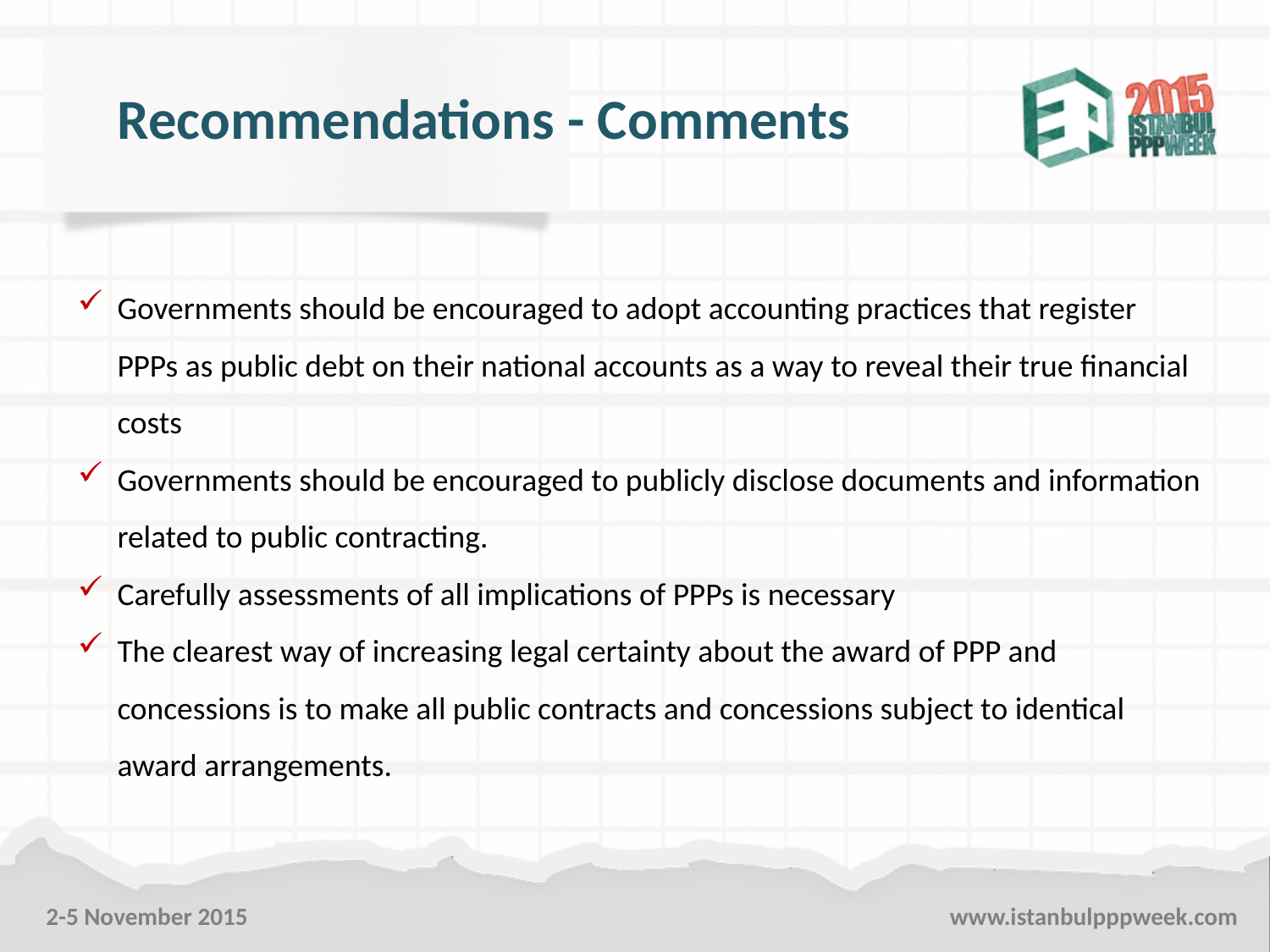

Recommendations - Comments
Governments should be encouraged to adopt accounting practices that register PPPs as public debt on their national accounts as a way to reveal their true financial costs
Governments should be encouraged to publicly disclose documents and information related to public contracting.
Carefully assessments of all implications of PPPs is necessary
The clearest way of increasing legal certainty about the award of PPP and concessions is to make all public contracts and concessions subject to identical award arrangements.
2-5 November 2015
www.istanbulpppweek.com